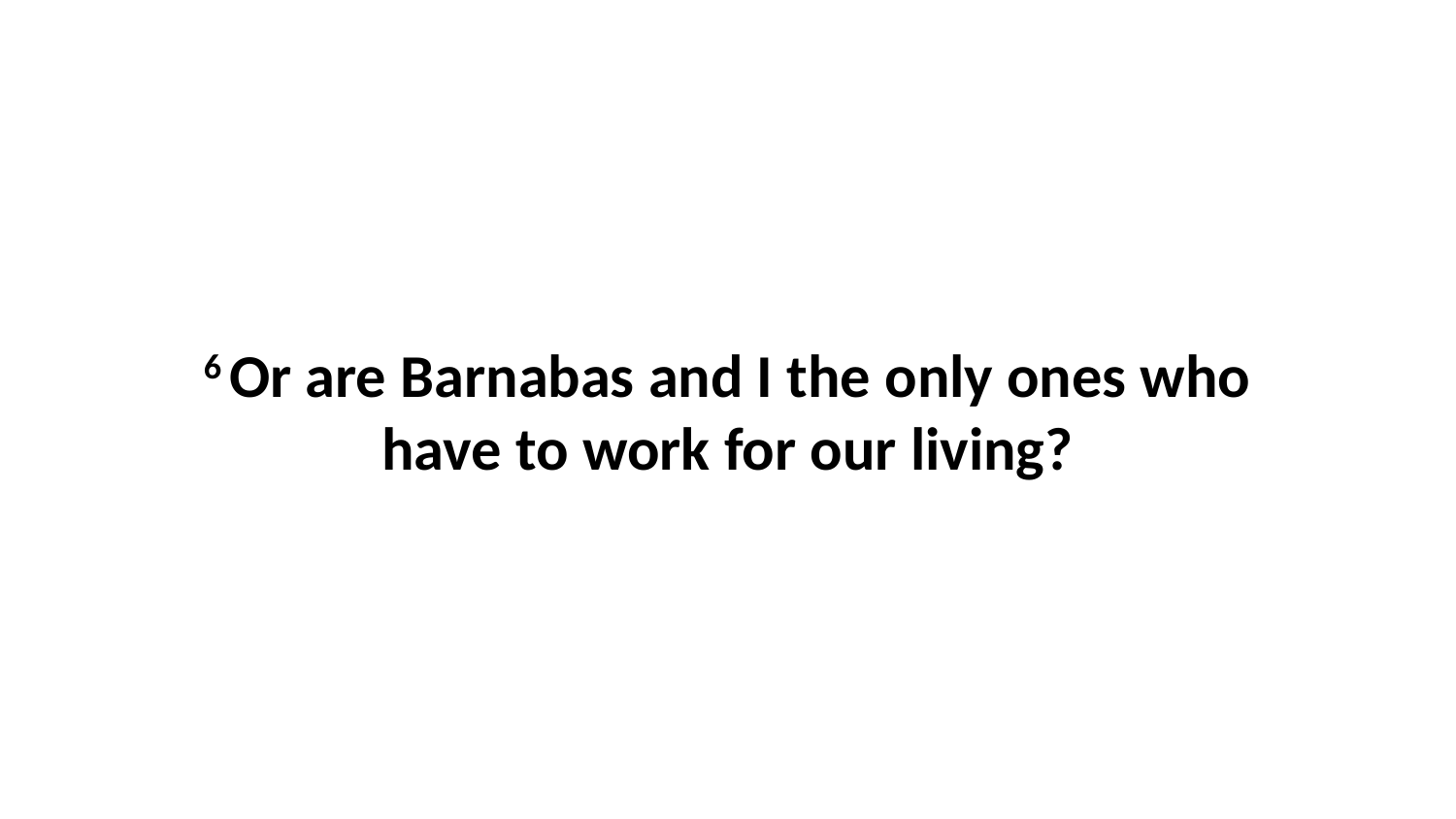

6 Or are Barnabas and I the only ones who have to work for our living?